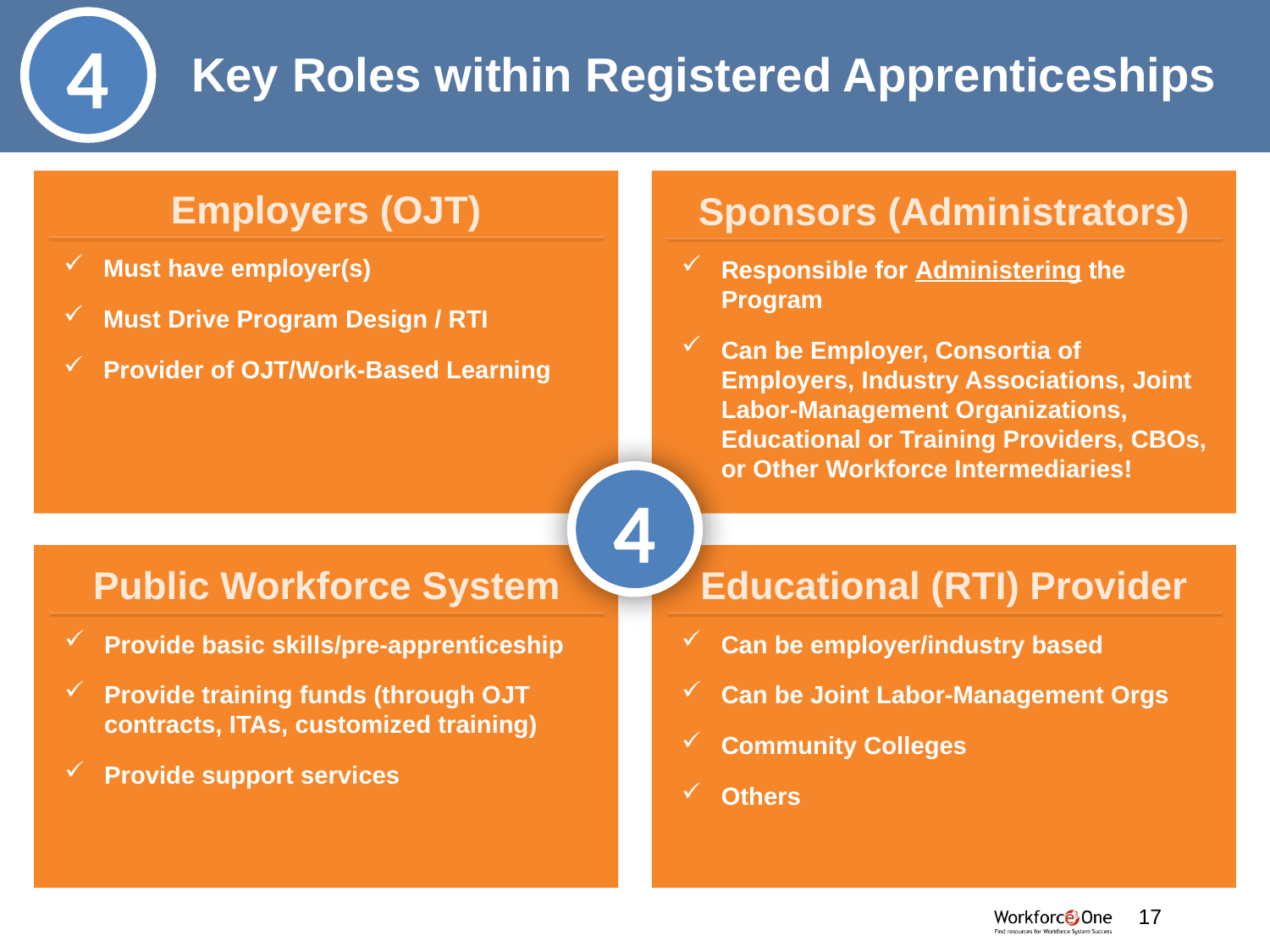

4
# Key Roles within Registered Apprenticeships

Employers (OJT)
Must have employer(s)
Must Drive Program Design / RTI
Provider of OJT/Work-Based Learning
Sponsors (Administrators)
Responsible for Administering the Program
Can be Employer, Consortia of Employers, Industry Associations, Joint Labor-Management Organizations, Educational or Training Providers, CBOs, or Other Workforce Intermediaries!
4
Public Workforce System
Provide basic skills/pre-apprenticeship
Provide training funds (through OJT contracts, ITAs, customized training)
Provide support services
Educational (RTI) Provider
Can be employer/industry based
Can be Joint Labor-Management Orgs
Community Colleges
Others
17